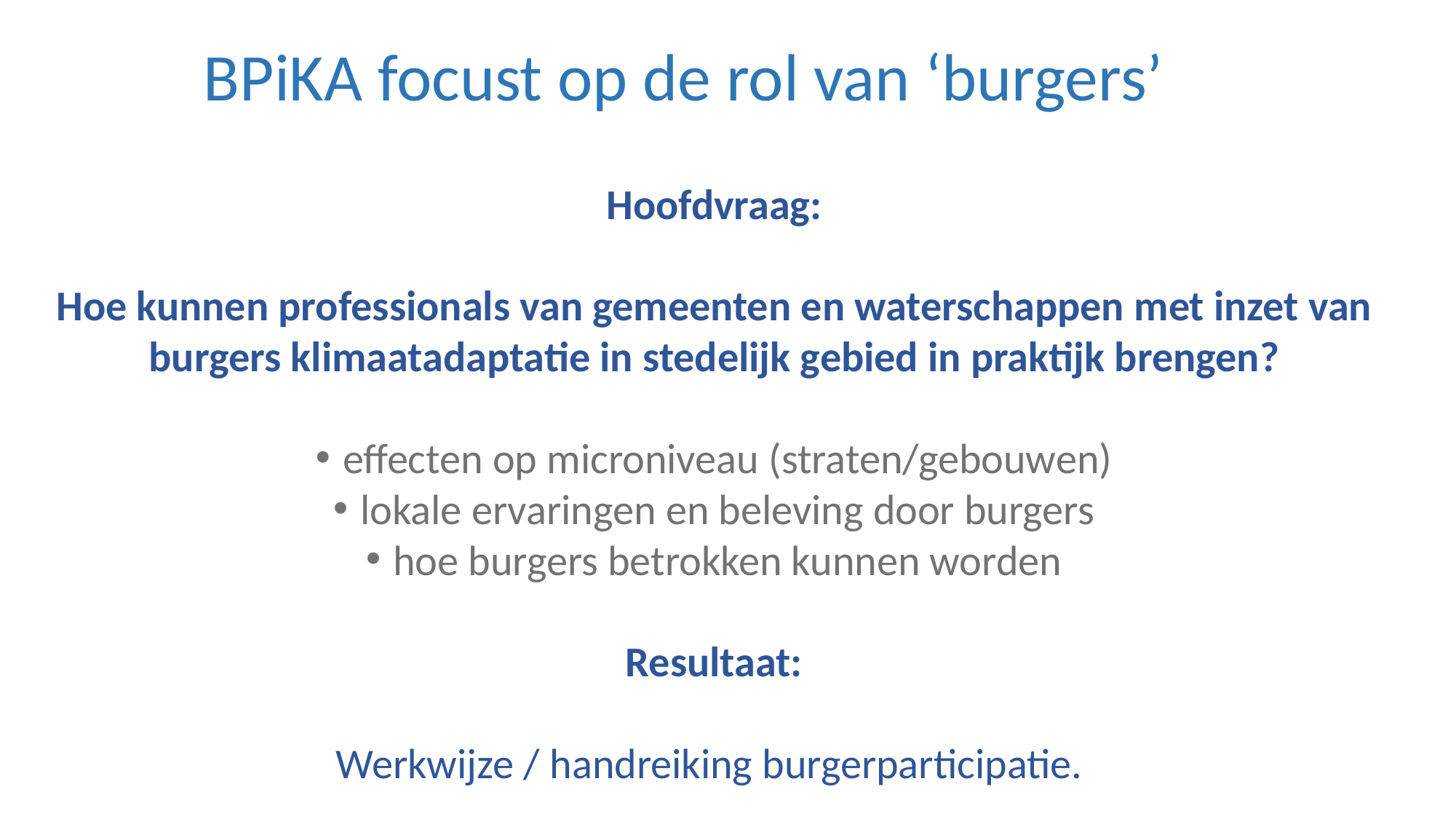

# BPiKA focust op de rol van ‘burgers’
Hoofdvraag:

Hoe kunnen professionals van gemeenten en waterschappen met inzet van burgers klimaatadaptatie in stedelijk gebied in praktijk brengen?

effecten op microniveau (straten/gebouwen)
lokale ervaringen en beleving door burgers
hoe burgers betrokken kunnen worden

Resultaat:

Werkwijze / handreiking burgerparticipatie.